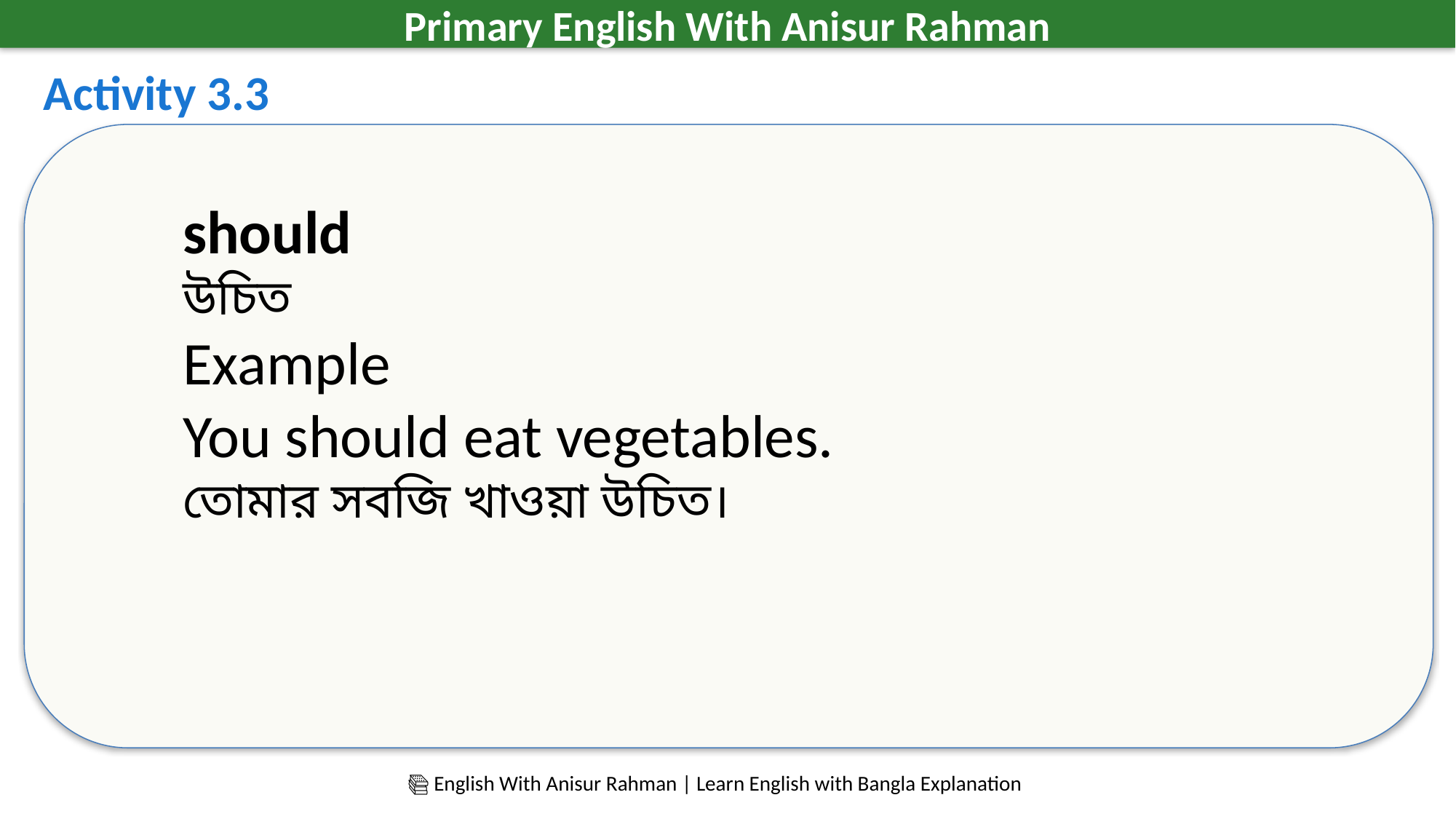

Primary English With Anisur Rahman
Activity 3.3

should
উচিত
Example
You should eat vegetables.
তোমার সবজি খাওয়া উচিত।
📚 English With Anisur Rahman | Learn English with Bangla Explanation